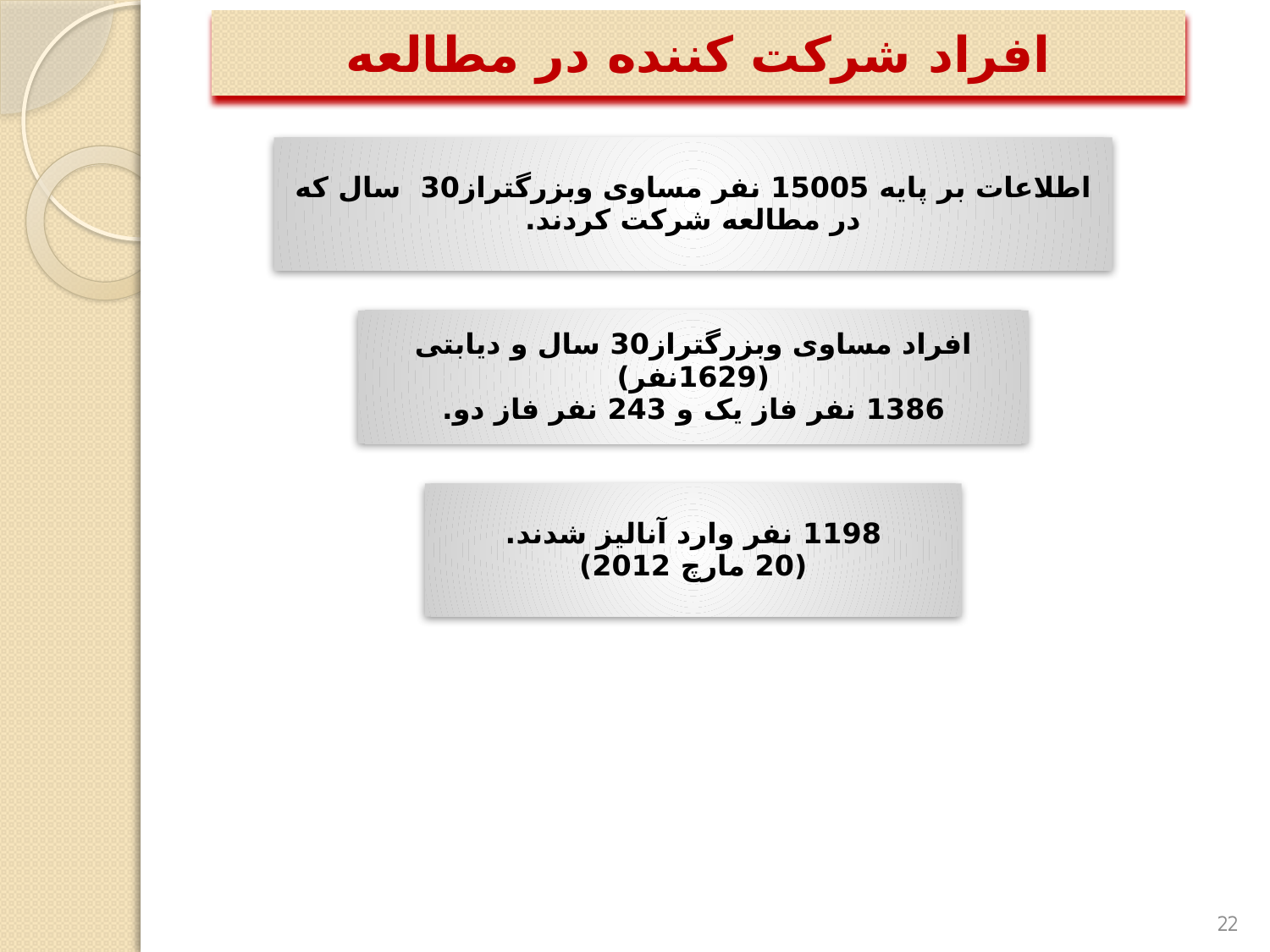

# افراد شرکت کننده در مطالعه
افراد مساوی وبزرگتراز30 سال و دیابتی (1629نفر)
1386 نفر فاز یک و 243 نفر فاز دو.
1198 نفر وارد آنالیز شدند.
22